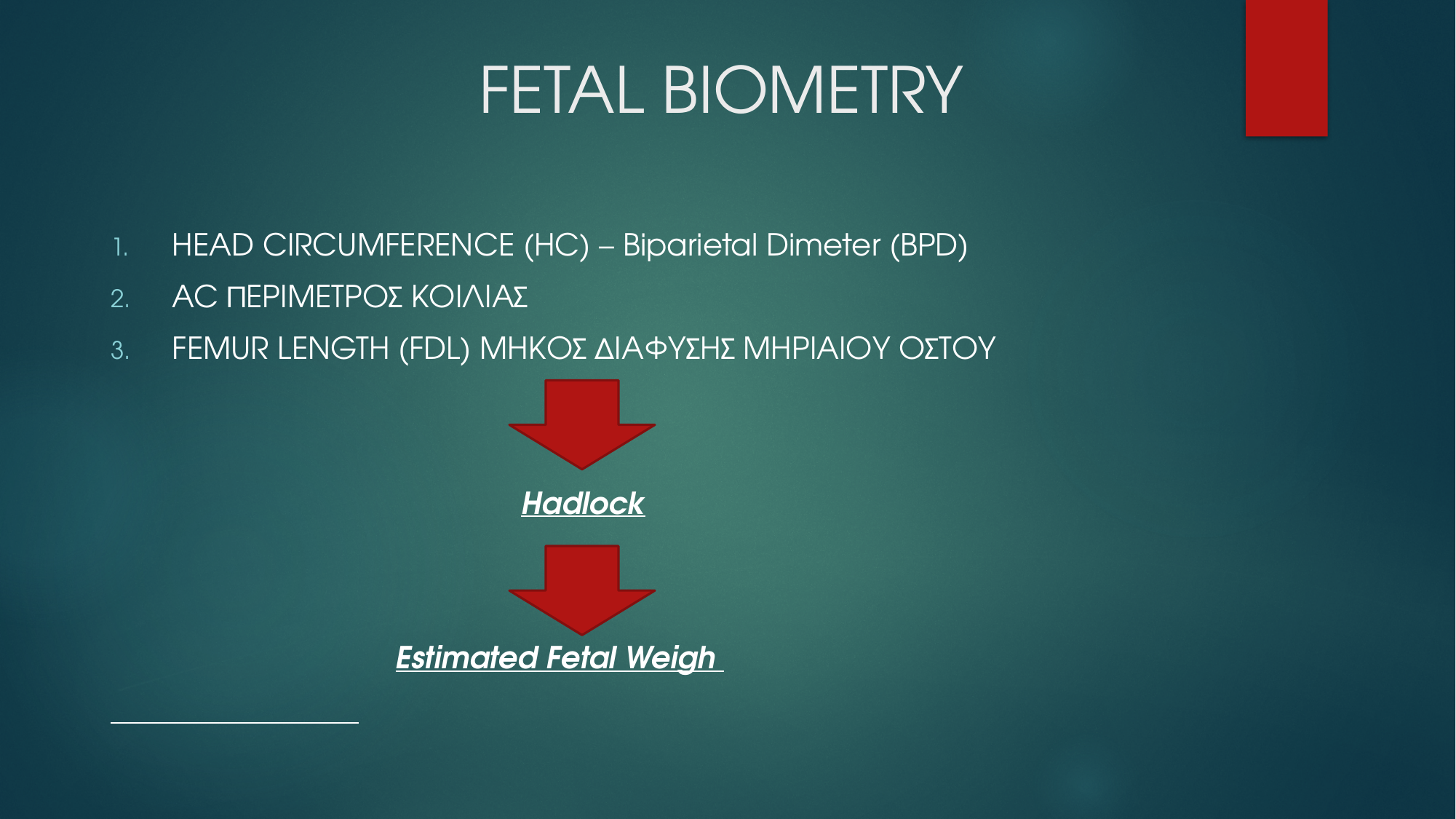

# FETAL BIOMETRY
HEAD CIRCUMFERENCE (HC) – Biparietal Dimeter (BPD)
AC ΠΕΡΙΜΕΤΡΟΣ ΚΟΙΛΙΑΣ
FEMUR LENGTH (FDL) ΜΗΚΟΣ ΔΙΑΦΥΣΗΣ ΜΗΡΙΑΙΟΥ ΟΣΤΟΥ

                                                 Hadlock

                                  Estimated Fetal Weigh